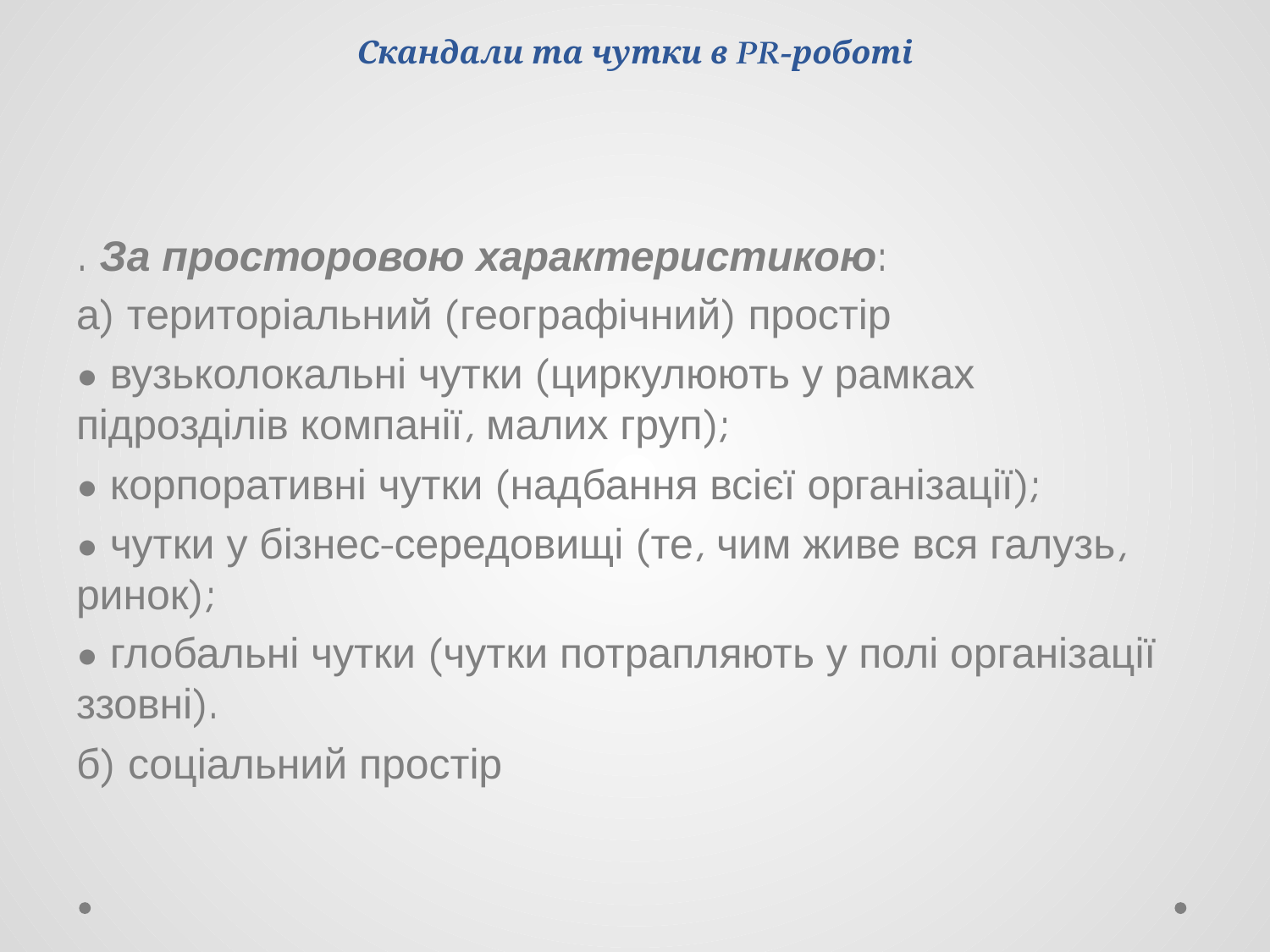

# Скандали та чутки в PR-роботі
. За просторовою характеристикою:
а) територіальний (географічний) простір
• вузьколокальні чутки (циркулюють у рамках підрозділів компанії, малих груп);
• корпоративні чутки (надбання всієї організації);
• чутки у бізнес-середовищі (те, чим живе вся галузь, ринок);
• глобальні чутки (чутки потрапляють у полі організації ззовні).
б) соціальний простір